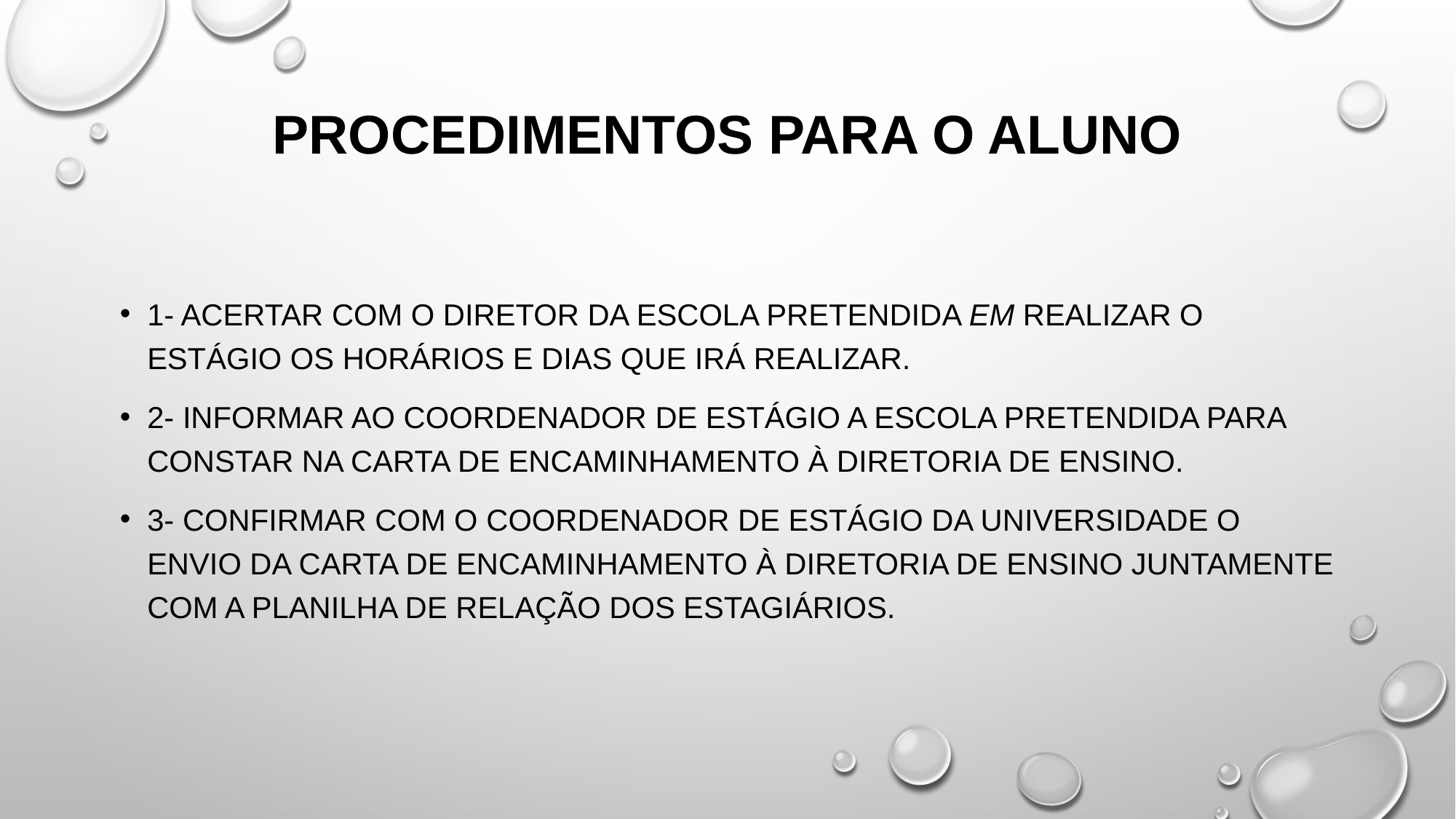

# PROCEDIMENTOS PARA O ALUNO
1- Acertar com o diretor da escola pretendida em realizar o estágio os horários e dias que irá realizar.
2- Informar ao coordenador de estágio a escola pretendida para constar na carta de encaminhamento à diretoria de ensino.
3- Confirmar com o coordenador de estágio da universidade o envio da carta de encaminhamento à diretoria de ensino juntamente com a planilha de relação dos estagiários.